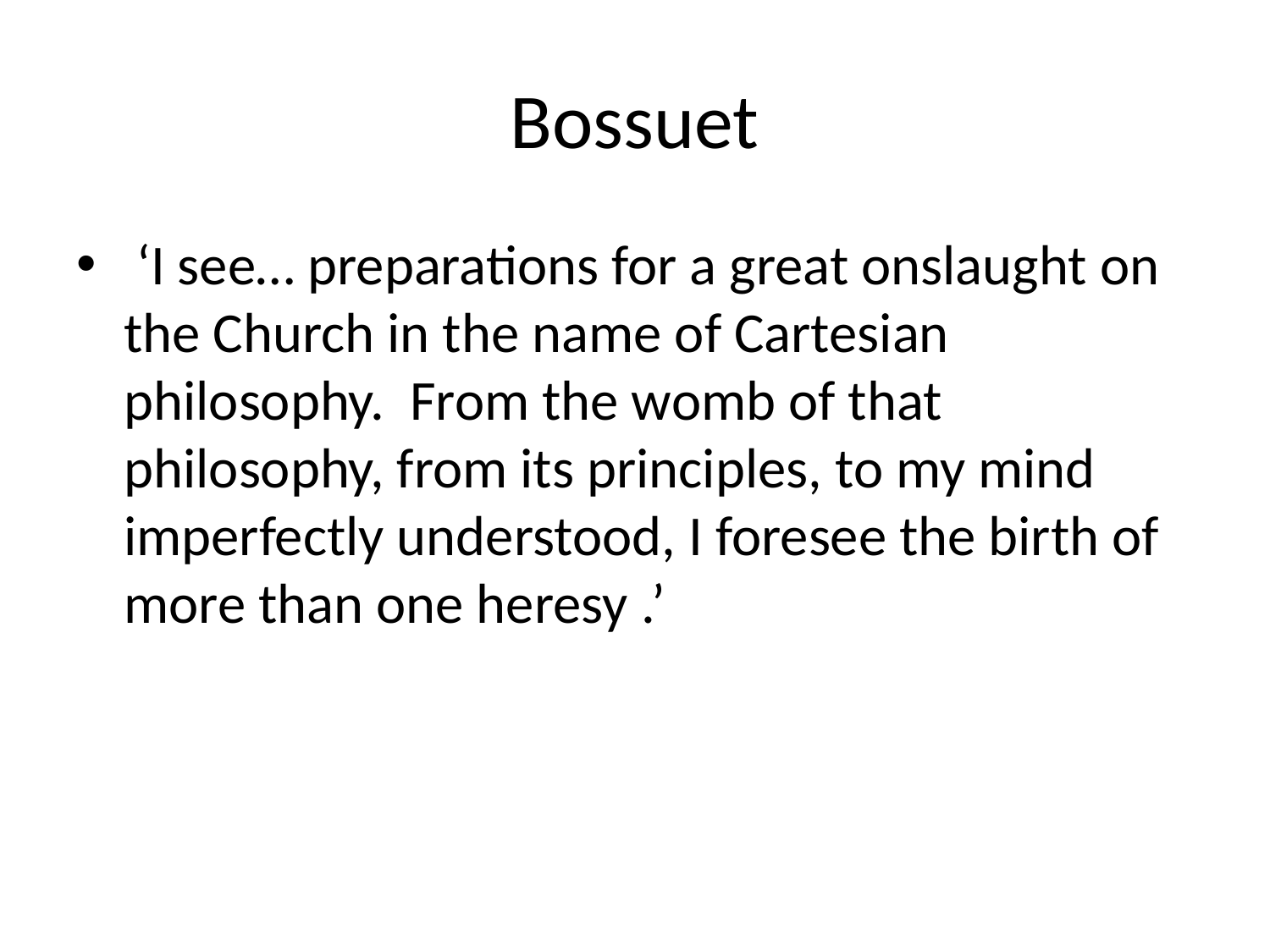

# Bossuet
 ‘I see… preparations for a great onslaught on the Church in the name of Cartesian philosophy.  From the womb of that philosophy, from its principles, to my mind imperfectly understood, I foresee the birth of more than one heresy .’